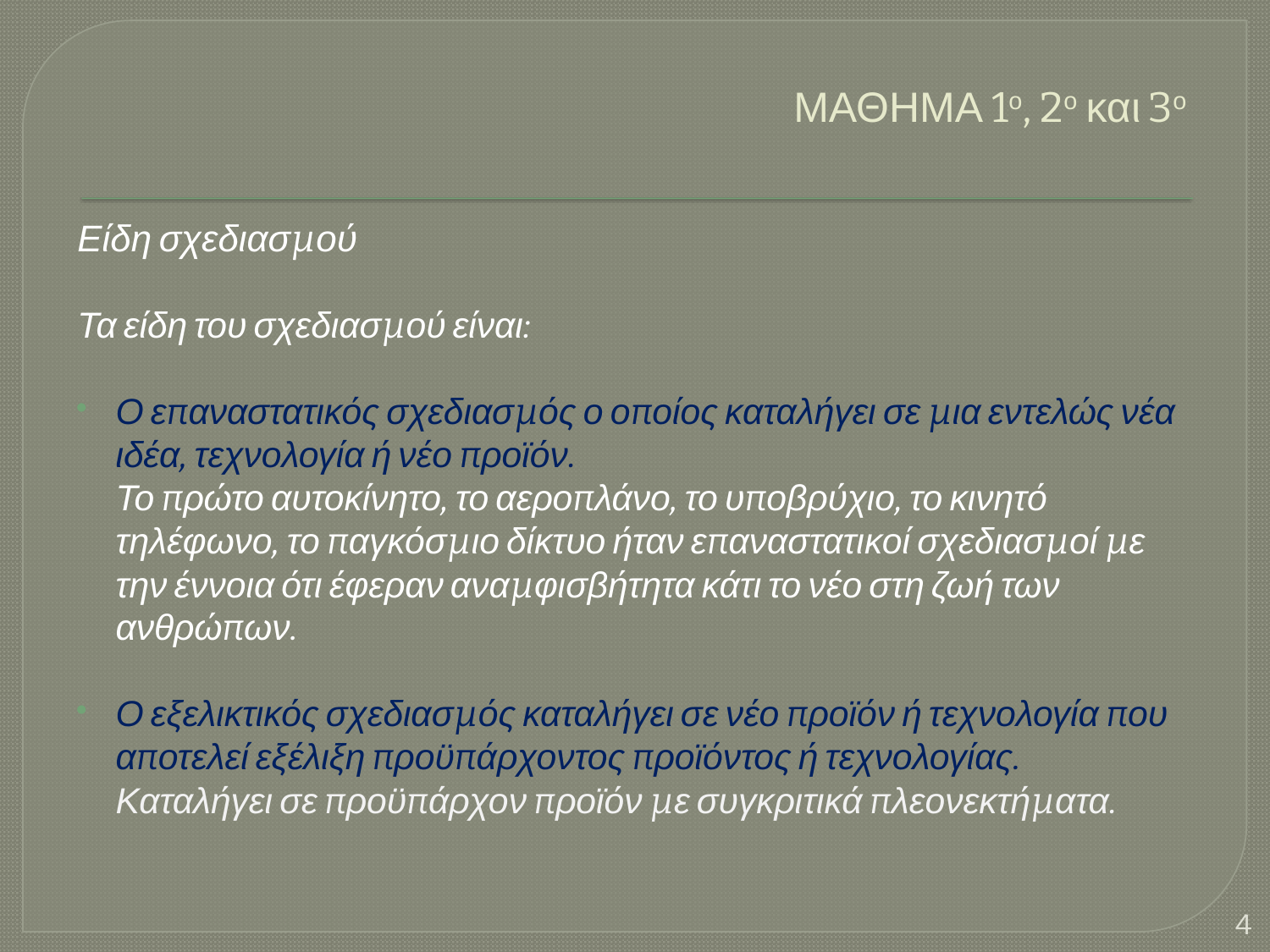

# ΜΑΘΗΜΑ 1ο, 2ο και 3ο
Είδη σχεδιασμού

Τα είδη του σχεδιασμού είναι:

Ο επαναστατικός σχεδιασμός ο οποίος καταλήγει σε μια εντελώς νέα ιδέα, τεχνολογία ή νέο προϊόν.
	Το πρώτο αυτοκίνητο, το αεροπλάνο, το υποβρύχιο, το κινητό τηλέφωνο, το παγκόσμιο δίκτυο ήταν επαναστατικοί σχεδιασμοί με την έννοια ότι έφεραν αναμφισβήτητα κάτι το νέο στη ζωή των ανθρώπων.

Ο εξελικτικός σχεδιασμός καταλήγει σε νέο προϊόν ή τεχνολογία που αποτελεί εξέλιξη προϋπάρχοντος προϊόντος ή τεχνολογίας.
	Καταλήγει σε προϋπάρχον προϊόν με συγκριτικά πλεονεκτήματα.

4